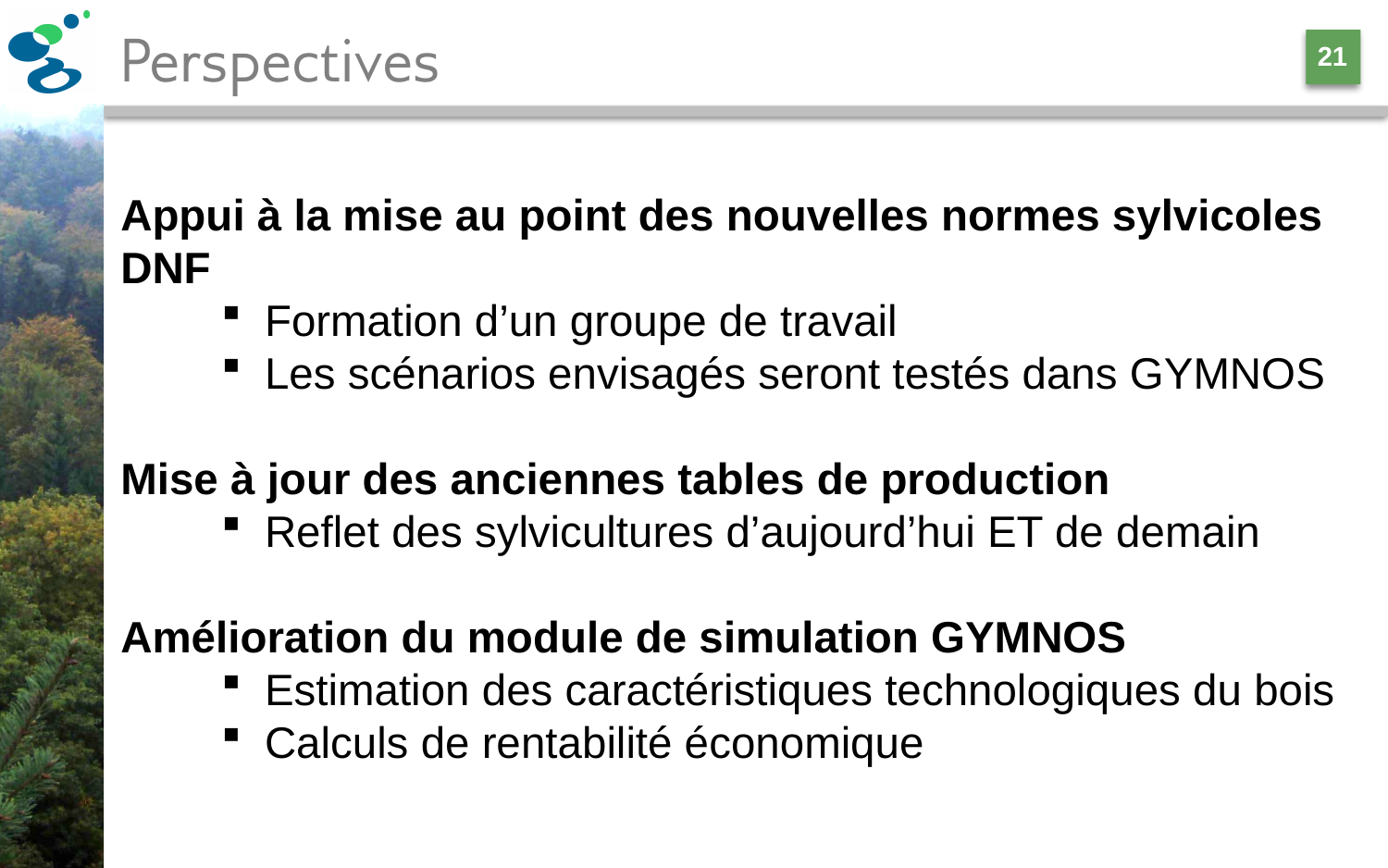

# Perspectives
21

Appui à la mise au point des nouvelles normes sylvicoles DNF
 Formation d’un groupe de travail
 Les scénarios envisagés seront testés dans GYMNOS

Mise à jour des anciennes tables de production
 Reflet des sylvicultures d’aujourd’hui ET de demain

Amélioration du module de simulation GYMNOS
 Estimation des caractéristiques technologiques du bois
 Calculs de rentabilité économique